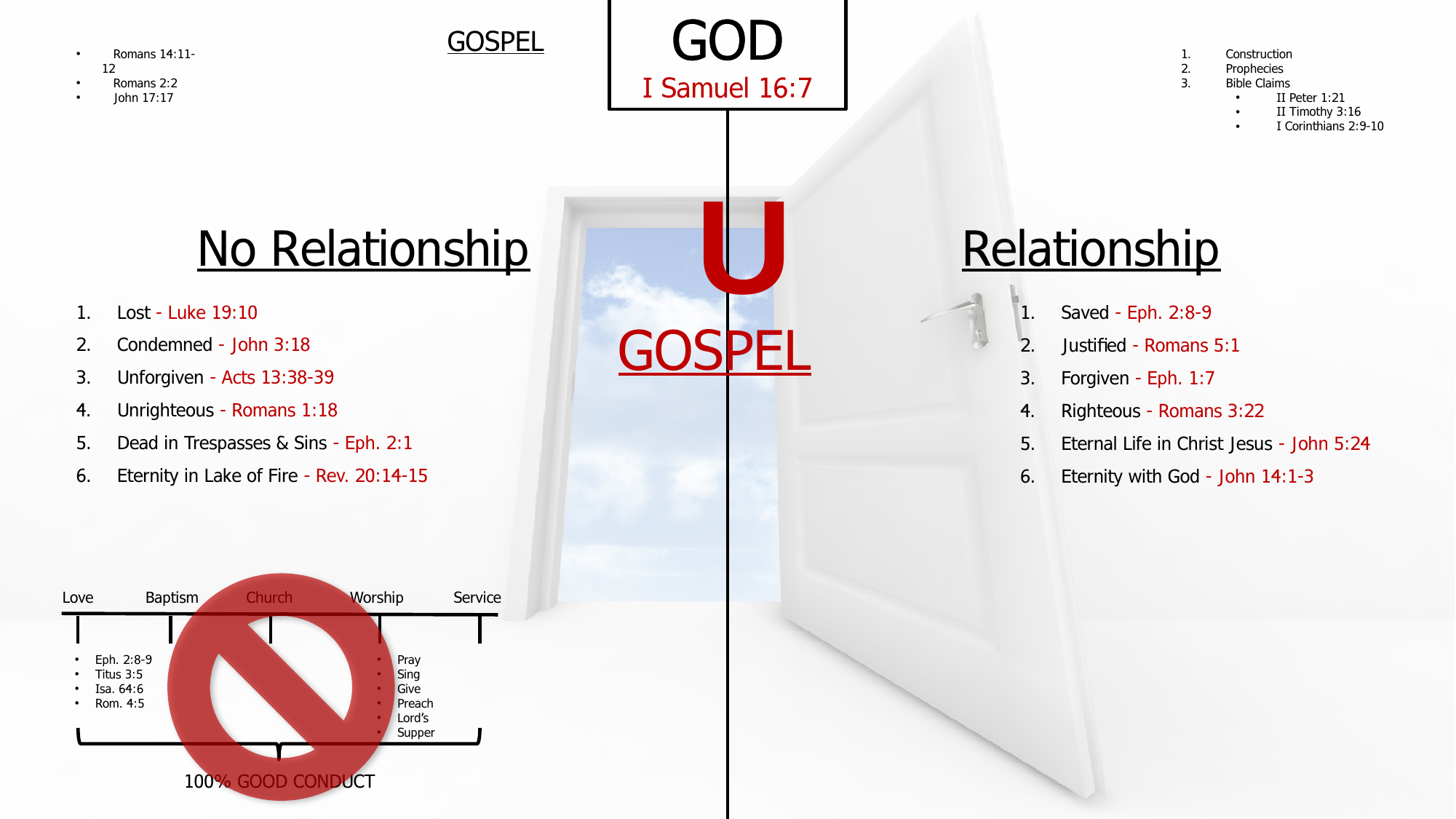

GOD
GOD
GOSPEL
   Romans 14:11-12
   Romans 2:2
   John 17:17
 Construction
 Prophecies
 Bible Claims
II Peter 1:21
II Timothy 3:16
I Corinthians 2:9-10
I Samuel 16:7
U
No Relationship
Relationship
Lost - Luke 19:10
Condemned - John 3:18
Unforgiven - Acts 13:38-39
Unrighteous - Romans 1:18
Dead in Trespasses & Sins - Eph. 2:1
Eternity in Lake of Fire - Rev. 20:14-15
Saved - Eph. 2:8-9
Justified - Romans 5:1
Forgiven - Eph. 1:7
Righteous - Romans 3:22
Eternal Life in Christ Jesus - John 5:24
Eternity with God - John 14:1-3
GOSPEL

Love
Church
Worship
Service
Baptism
Eph. 2:8-9
Titus 3:5
Isa. 64:6
Rom. 4:5
Pray
Sing
Give
Preach
Lord’s
Supper
100% GOOD CONDUCT